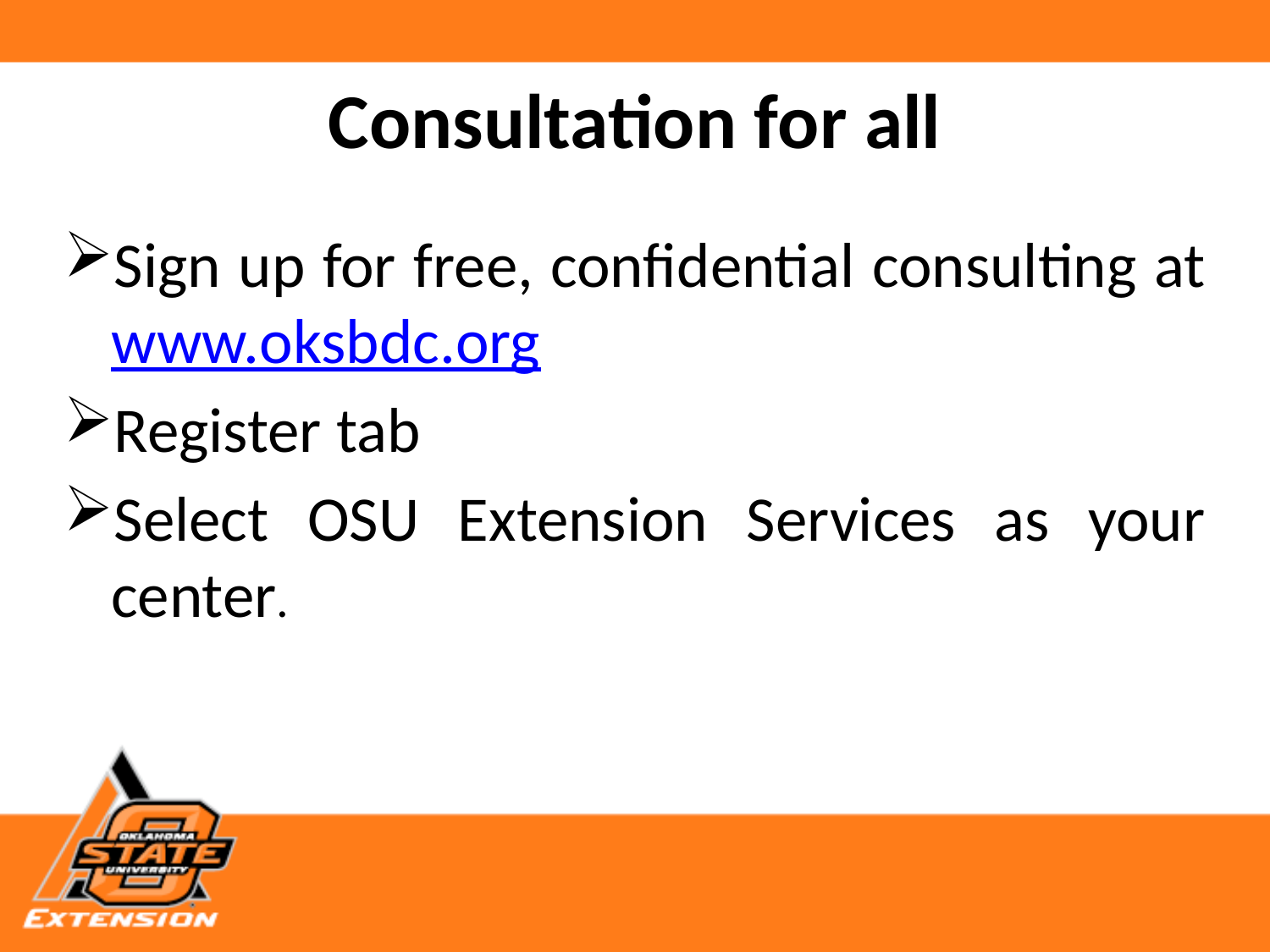

# Consultation for all
Sign up for free, confidential consulting at www.oksbdc.org
Register tab
Select OSU Extension Services as your center.